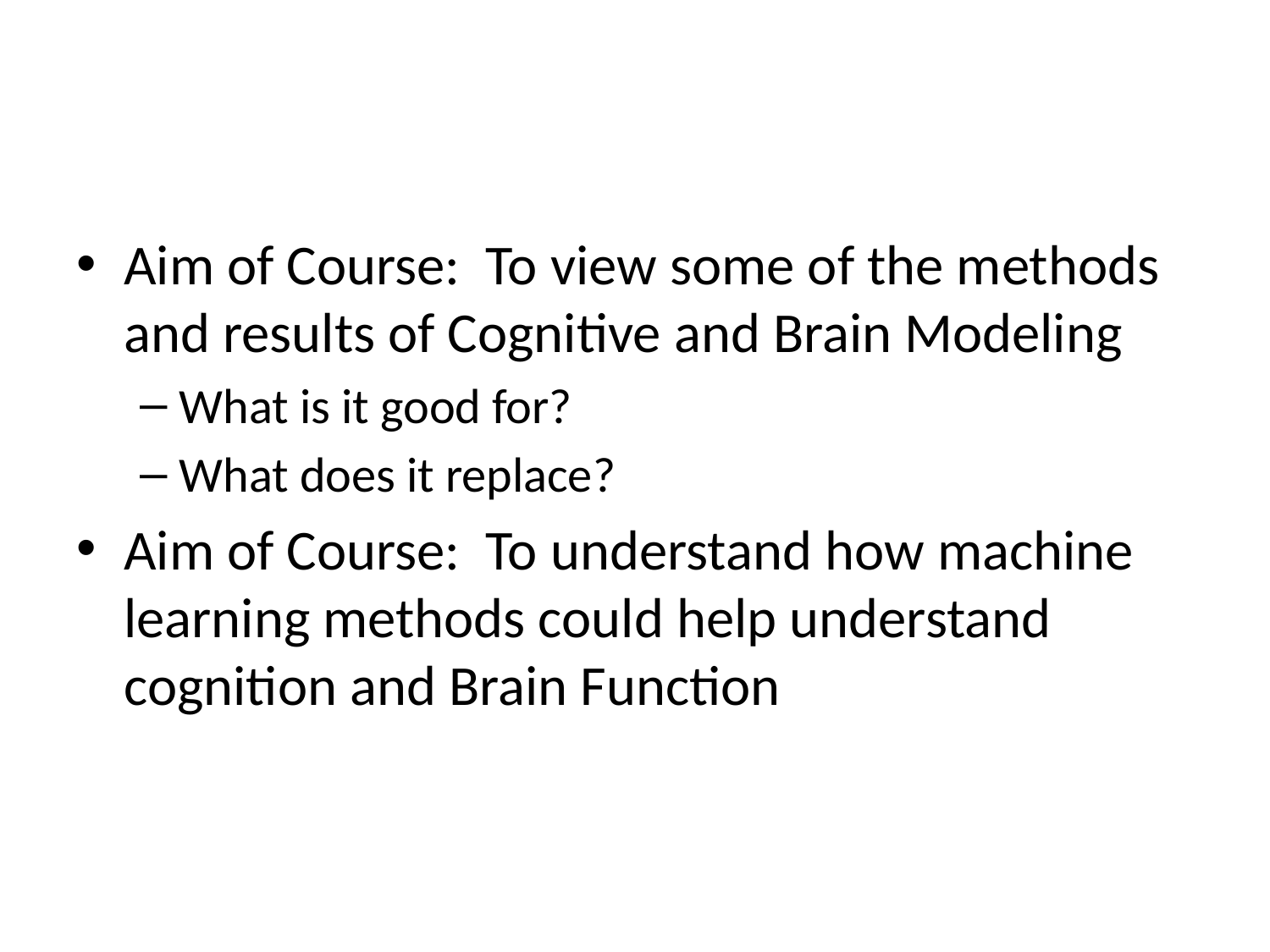

#
Aim of Course:  To view some of the methods and results of Cognitive and Brain Modeling
What is it good for?
What does it replace?
Aim of Course:  To understand how machine learning methods could help understand cognition and Brain Function